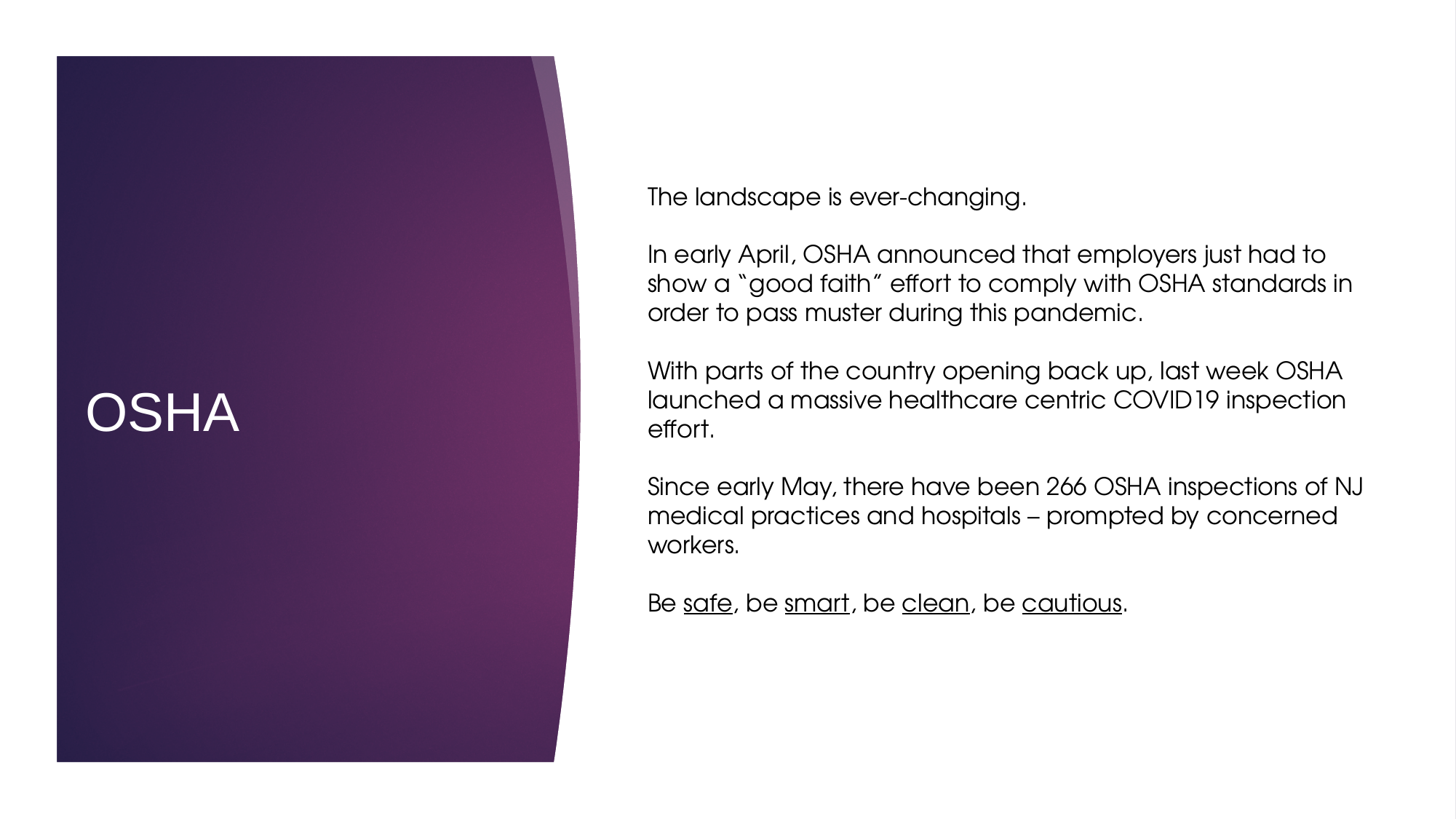

OSHA
# The landscape is ever-changing. In early April, OSHA announced that employers just had to show a “good faith” effort to comply with OSHA standards in order to pass muster during this pandemic. With parts of the country opening back up, last week OSHA launched a massive healthcare centric COVID19 inspection effort. Since early May, there have been 266 OSHA inspections of NJ medical practices and hospitals – prompted by concerned workers. Be safe, be smart, be clean, be cautious.